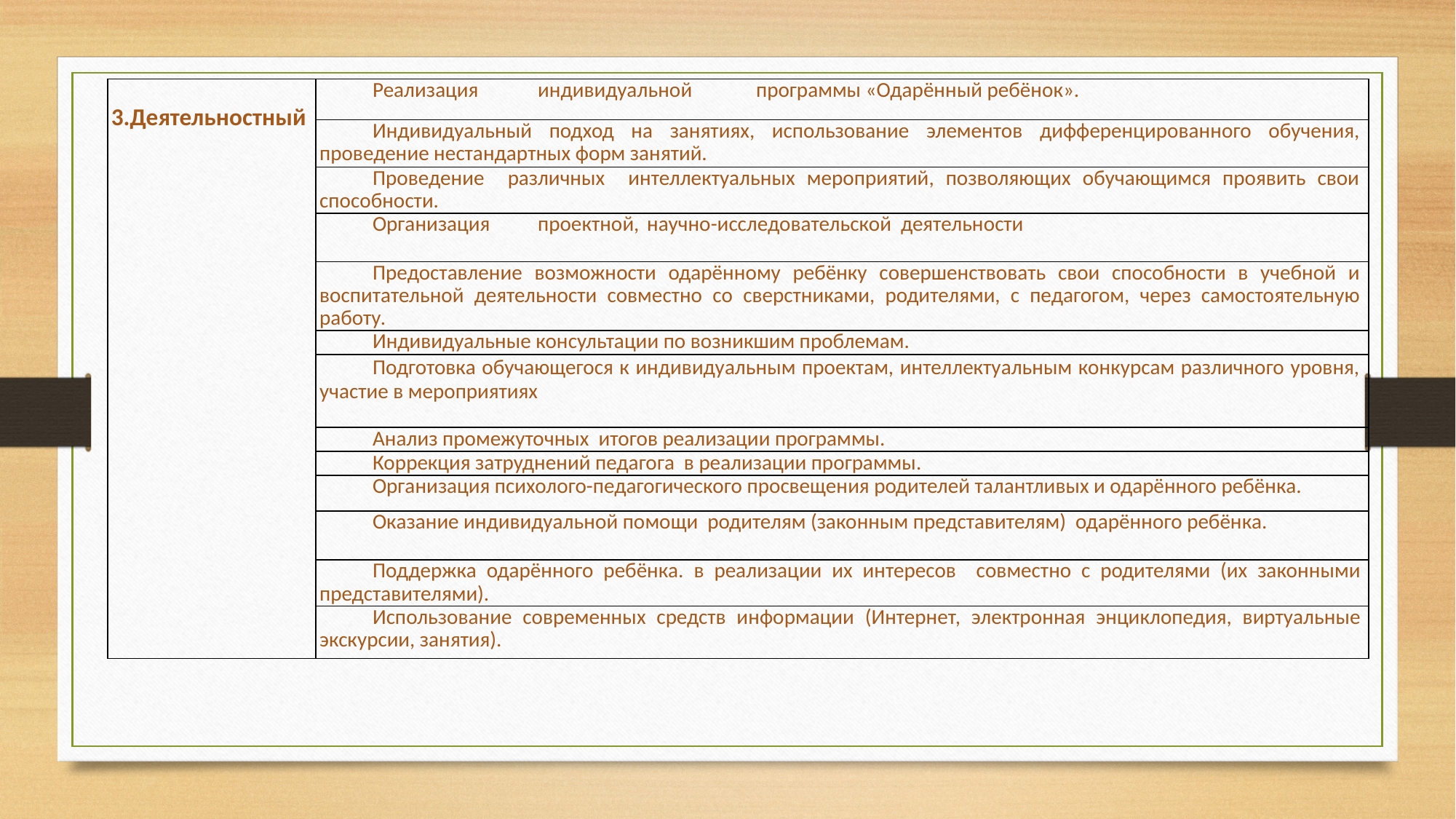

| 3.Деятельностный | Реализация индивидуальной программы «Одарённый ребёнок». |
| --- | --- |
|  | Индивидуальный подход на занятиях, использование элементов дифференцированного обучения, проведение нестандартных форм занятий. |
|  | Проведение различных интеллектуальных мероприятий, позволяющих обучающимся проявить свои способности. |
|  | Организация проектной, научно-исследовательской деятельности |
|  | Предоставление возможности одарённому ребёнку совершенствовать свои способности в учебной и воспитательной деятельности совместно со сверстниками, родителями, с педагогом, через самостоятельную работу. |
|  | Индивидуальные консультации по возникшим проблемам. |
|  | Подготовка обучающегося к индивидуальным проектам, интеллектуальным конкурсам различного уровня, участие в мероприятиях |
|  | Анализ промежуточных итогов реализации программы. |
|  | Коррекция затруднений педагога в реализации программы. |
|  | Организация психолого-педагогического просвещения родителей талантливых и одарённого ребёнка. |
|  | Оказание индивидуальной помощи родителям (законным представителям) одарённого ребёнка. |
|  | Поддержка одарённого ребёнка. в реализации их интересов совместно с родителями (их законными представителями). |
|  | Использование современных средств информации (Интернет, электронная энциклопедия, виртуальные экскурсии, занятия). |